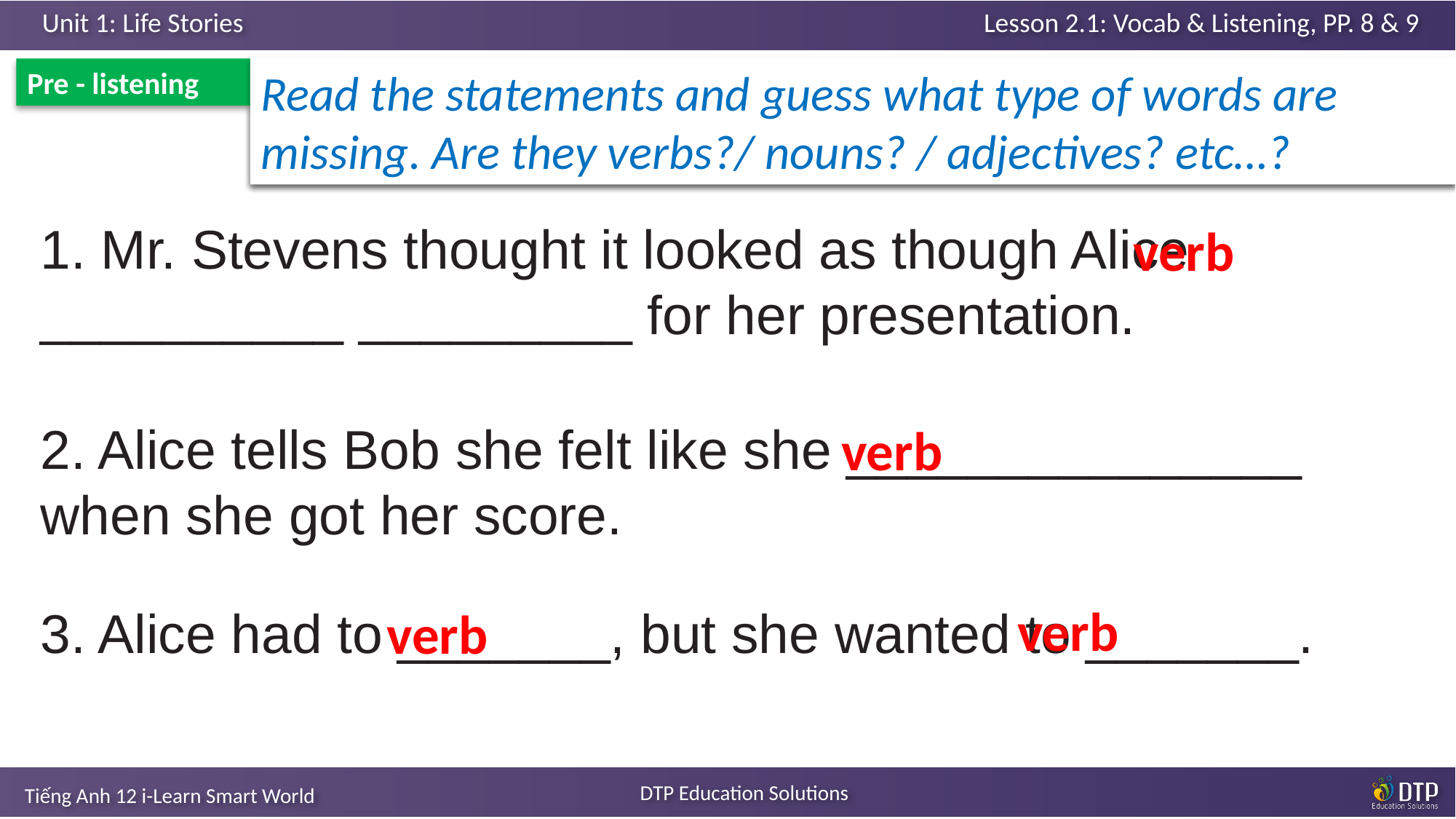

c. Listen again and fill in the blanks with no more than four words.
Read the statements and guess what type of words are missing. Are they verbs?/ nouns? / adjectives? etc…?
Pre - listening

1. Mr. Stevens thought it looked as though Alice __________ _________ for her presentation.
										verb
2. Alice tells Bob she felt like she _______________ when she got her score.
      verb
verb
3. Alice had to _______, but she wanted to _______.
verb